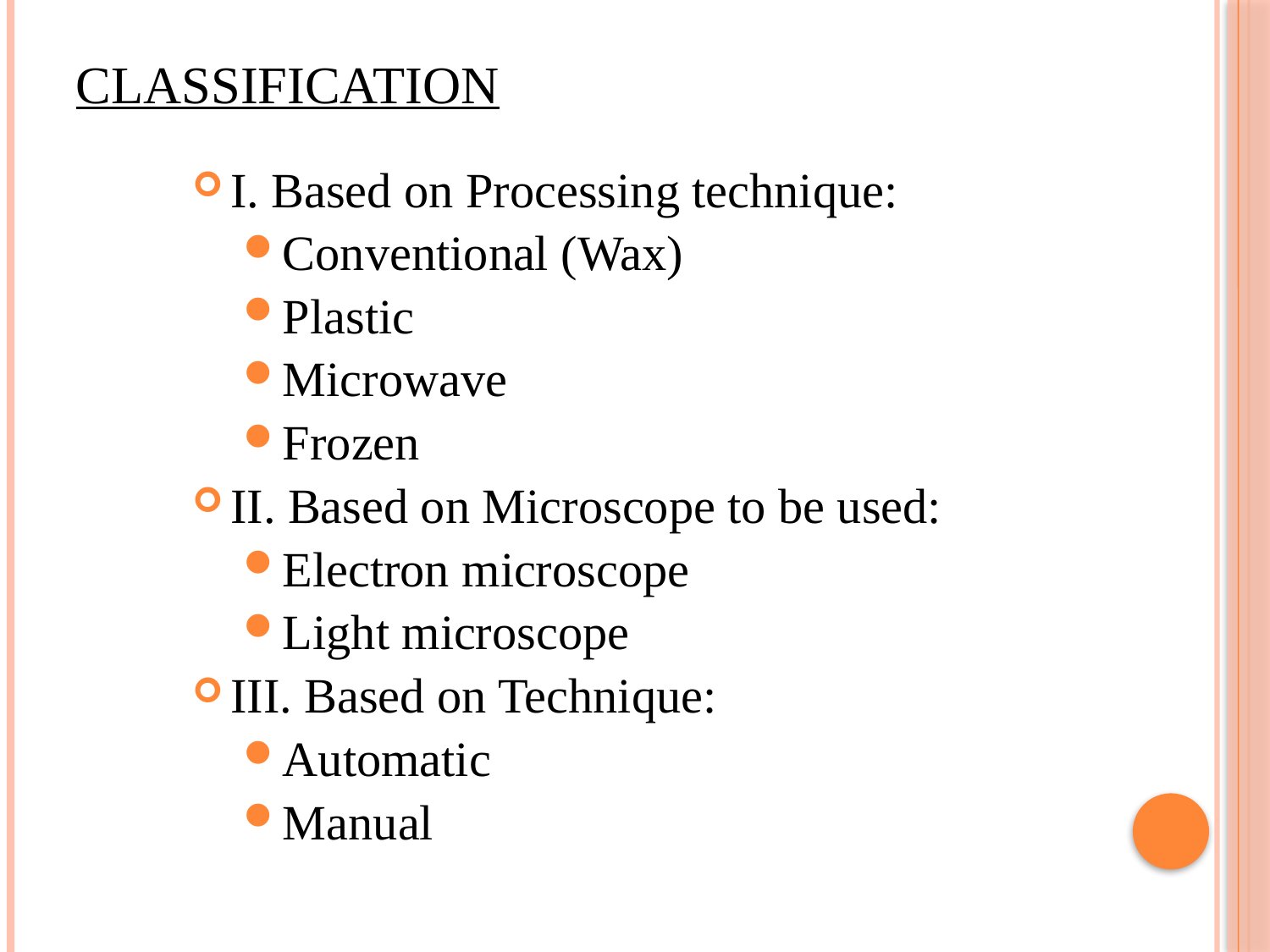

# CLASSIFICATION
I. Based on Processing technique:
Conventional (Wax)
Plastic
Microwave
Frozen
II. Based on Microscope to be used:
Electron microscope
Light microscope
III. Based on Technique:
Automatic
Manual